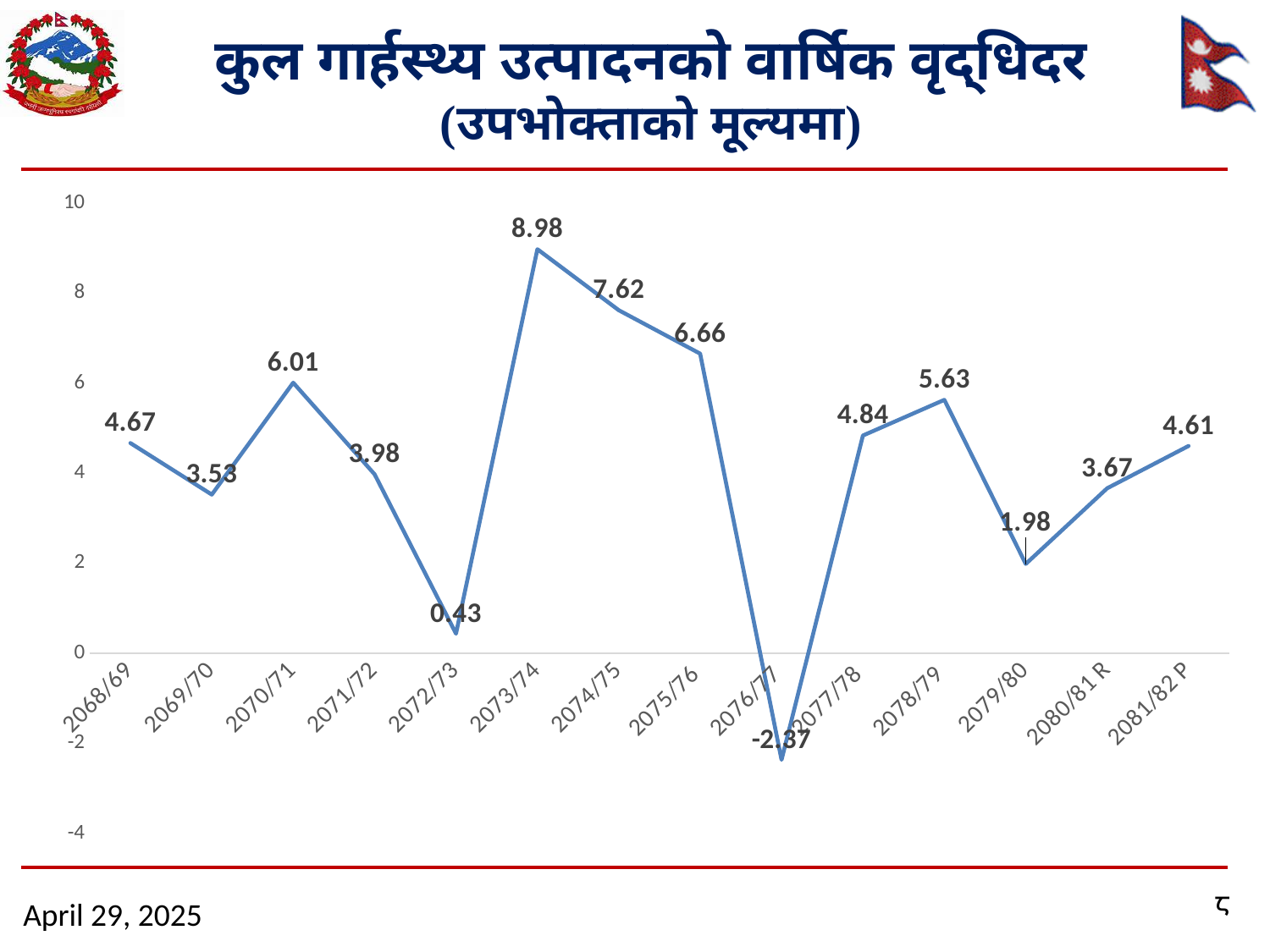

# कुल गार्हस्थ्य उत्पादनको वार्षिक वृद्धिदर (उपभोक्ताको मूल्यमा)

### Chart

| Category | GDP Growth |  |  |
|---|---|---|---|
| 2068/69 | 4.670195991194863 | None | None |
| 2069/70 | 3.5251531738196897 | None | None |
| 2070/71 | 6.011482840807486 | None | None |
| 2071/72 | 3.976053273982289 | None | None |
| 2072/73 | 0.43311371777683 | None | None |
| 2073/74 | 8.977279354213003 | None | None |
| 2074/75 | 7.622376107681873 | None | None |
| 2075/76  | 6.6570559918988454 | None | None |
| 2076/77  | -2.3696213419770182 | None | None |
| 2077/78  | 4.8381498272749335 | None | None |
| 2078/79  | 5.63131455833327 | None | None |
| 2079/80 | 1.9825484344761755 | None | None |
| 2080/81 R | 3.665374307449485 | None | None |
| 2081/82 P | 4.6059452342603375 | None | None |
८
April 29, 2025